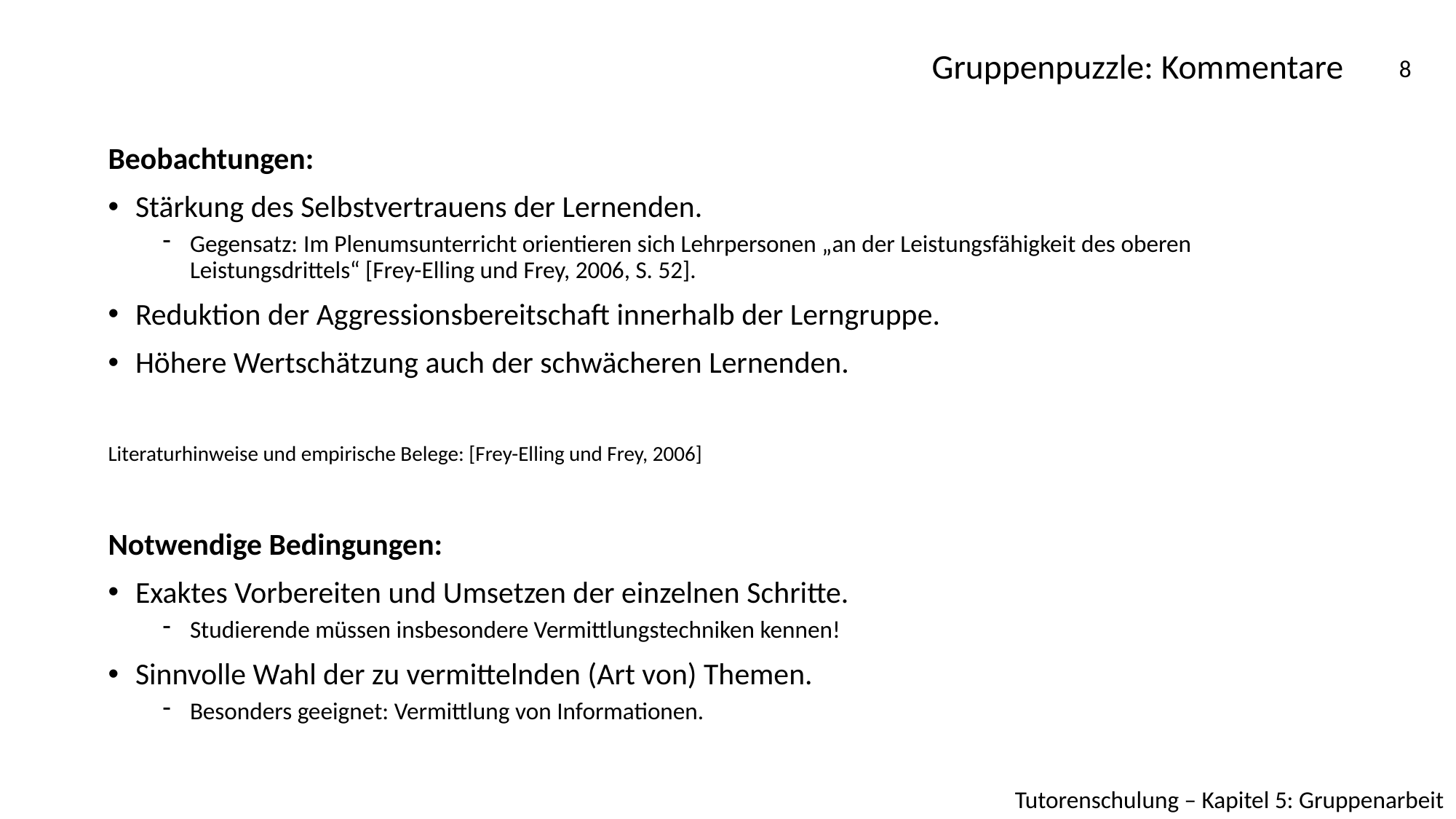

# Gruppenpuzzle: Kommentare
8
Beobachtungen:
Stärkung des Selbstvertrauens der Lernenden.
Gegensatz: Im Plenumsunterricht orientieren sich Lehrpersonen „an der Leistungsfähigkeit des oberen Leistungsdrittels“ [Frey-Elling und Frey, 2006, S. 52].
Reduktion der Aggressionsbereitschaft innerhalb der Lerngruppe.
Höhere Wertschätzung auch der schwächeren Lernenden.

Literaturhinweise und empirische Belege: [Frey-Elling und Frey, 2006]

Notwendige Bedingungen:
Exaktes Vorbereiten und Umsetzen der einzelnen Schritte.
Studierende müssen insbesondere Vermittlungstechniken kennen!
Sinnvolle Wahl der zu vermittelnden (Art von) Themen.
Besonders geeignet: Vermittlung von Informationen.